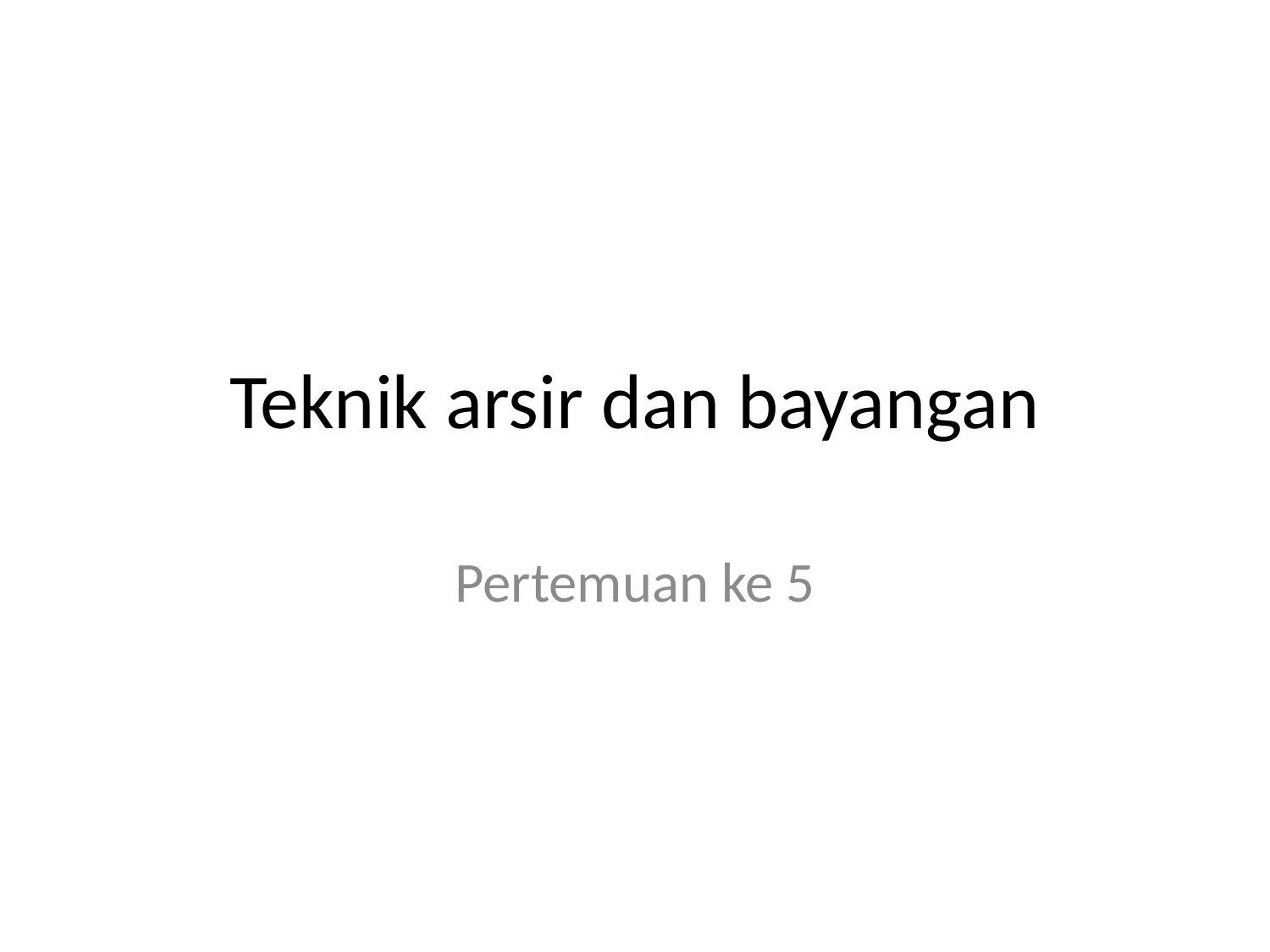

# Teknik arsir dan bayangan
Pertemuan ke 5